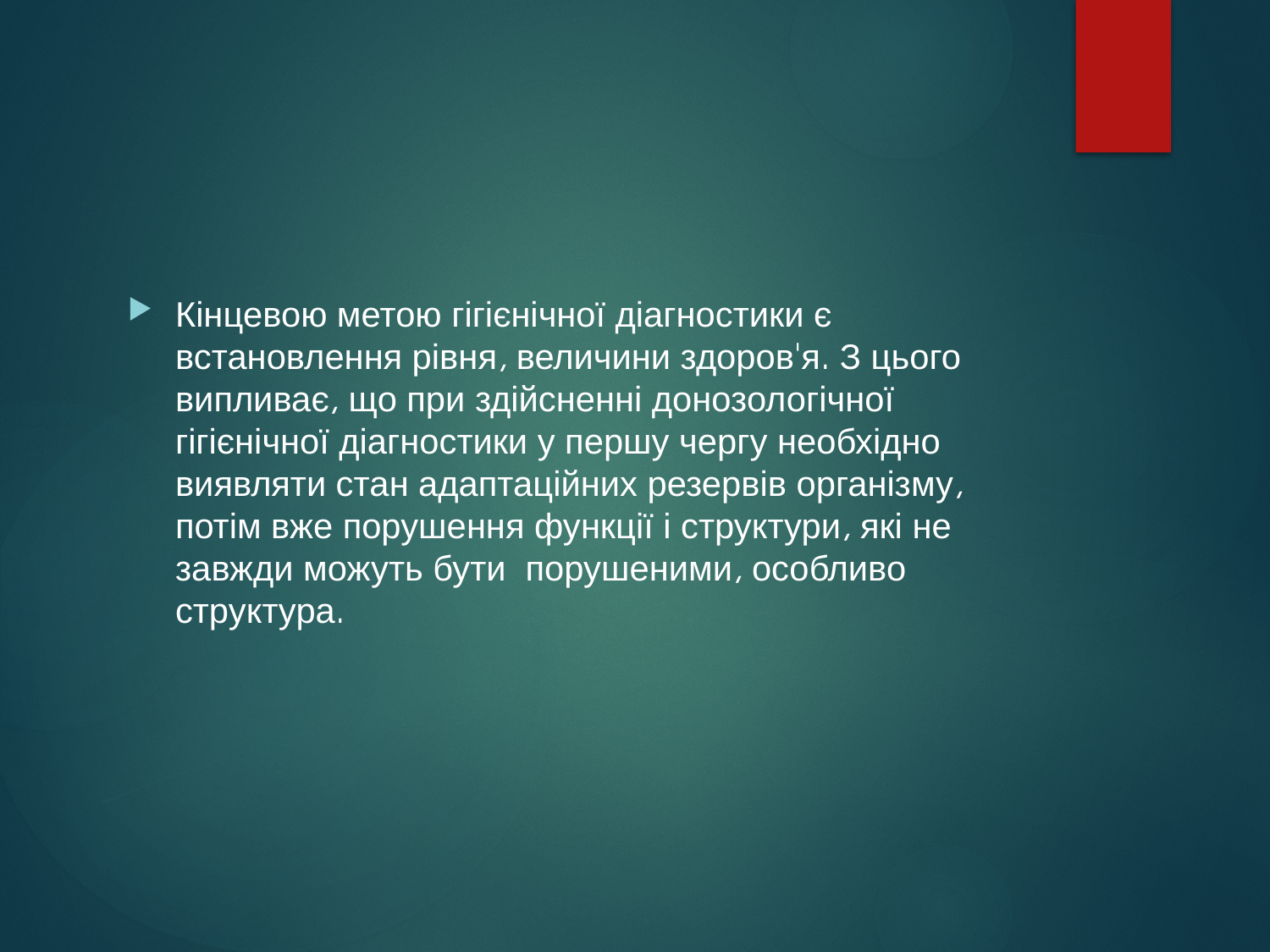

#
Кінцевою метою гігієнічної діагностики є встановлення рівня, величини здоров'я. З цього випливає, що при здійсненні донозологічної гігієнічної діагностики у першу чергу необхідно виявляти стан адаптаційних резервів організму, потім вже порушення функції і структури, які не завжди можуть бути  порушеними, особливо структура.